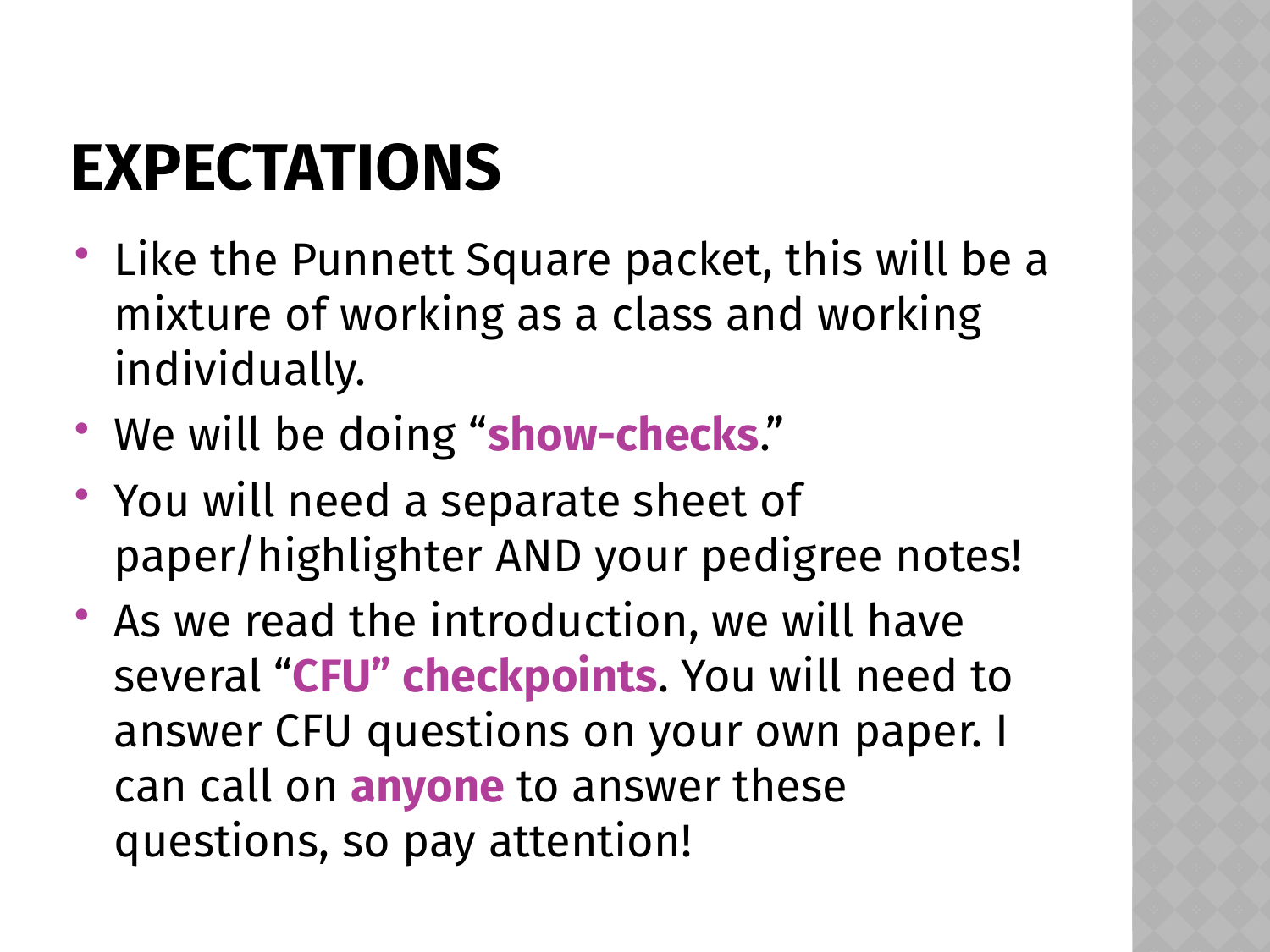

# Expectations
Like the Punnett Square packet, this will be a mixture of working as a class and working individually.
We will be doing “show-checks.”
You will need a separate sheet of paper/highlighter AND your pedigree notes!
As we read the introduction, we will have several “CFU” checkpoints. You will need to answer CFU questions on your own paper. I can call on anyone to answer these questions, so pay attention!